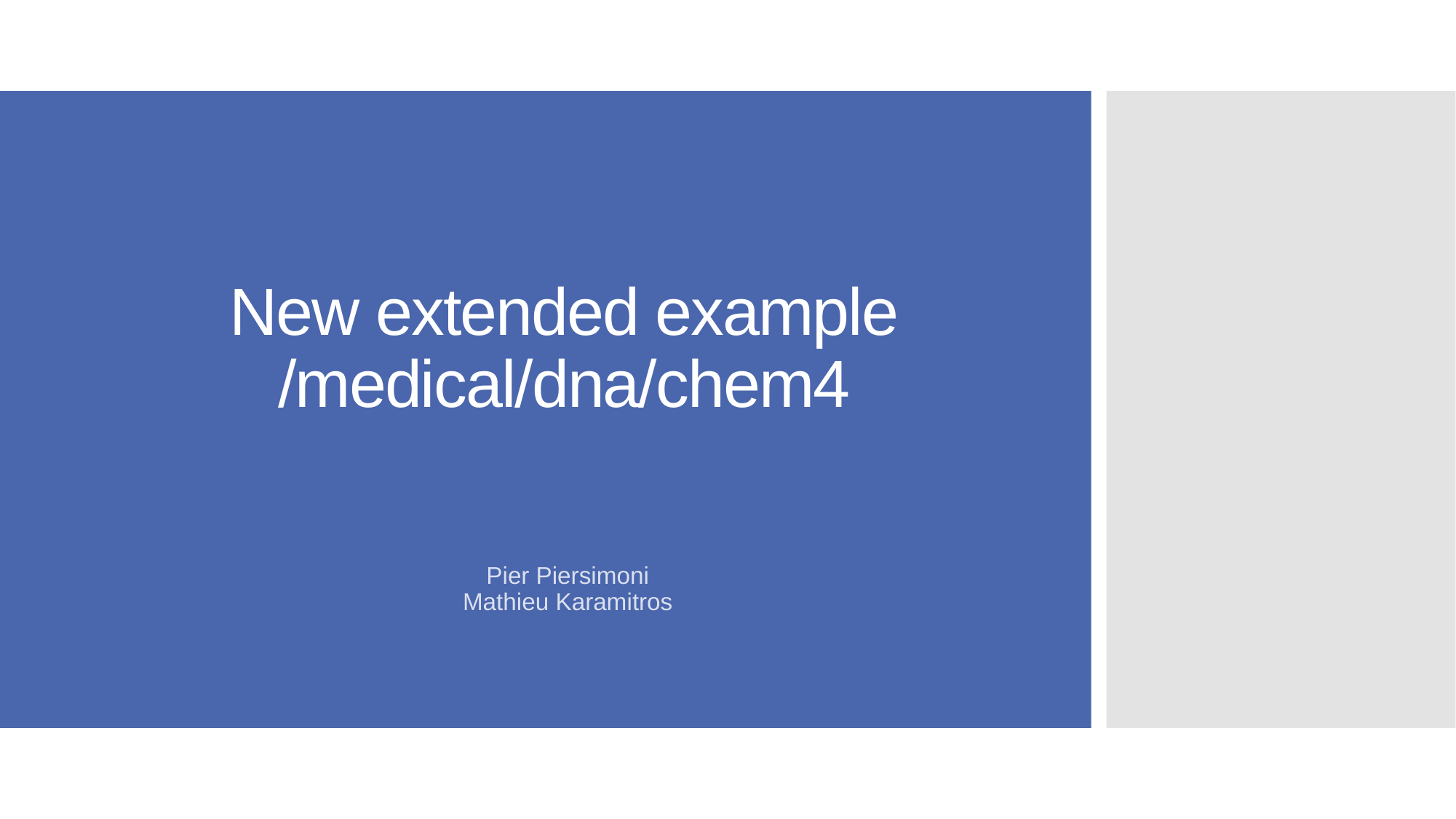

# New extended example /medical/dna/chem4
Pier Piersimoni
Mathieu Karamitros